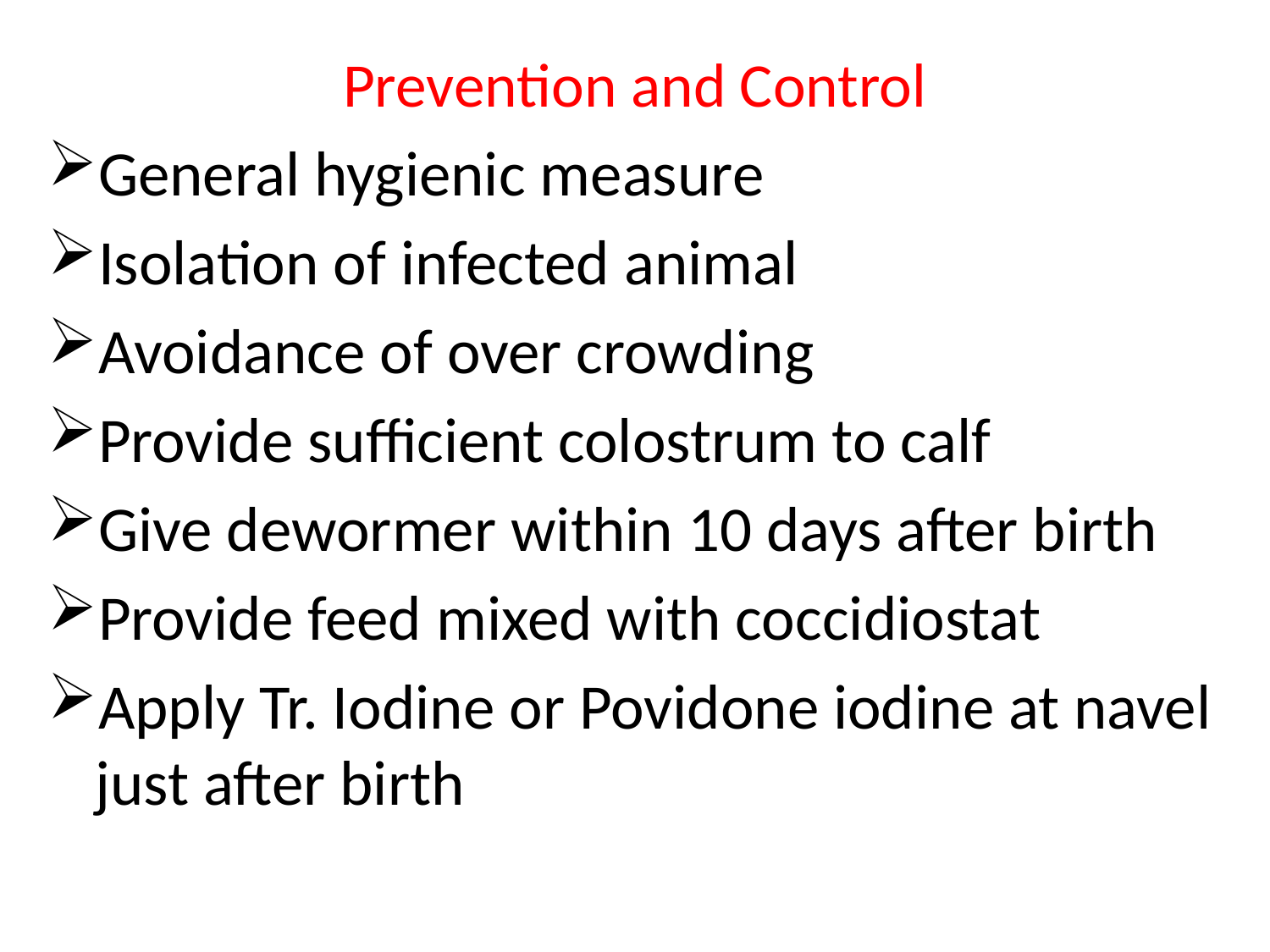

# Prevention and Control
General hygienic measure
Isolation of infected animal
Avoidance of over crowding
Provide sufficient colostrum to calf
Give dewormer within 10 days after birth
Provide feed mixed with coccidiostat
Apply Tr. Iodine or Povidone iodine at navel just after birth